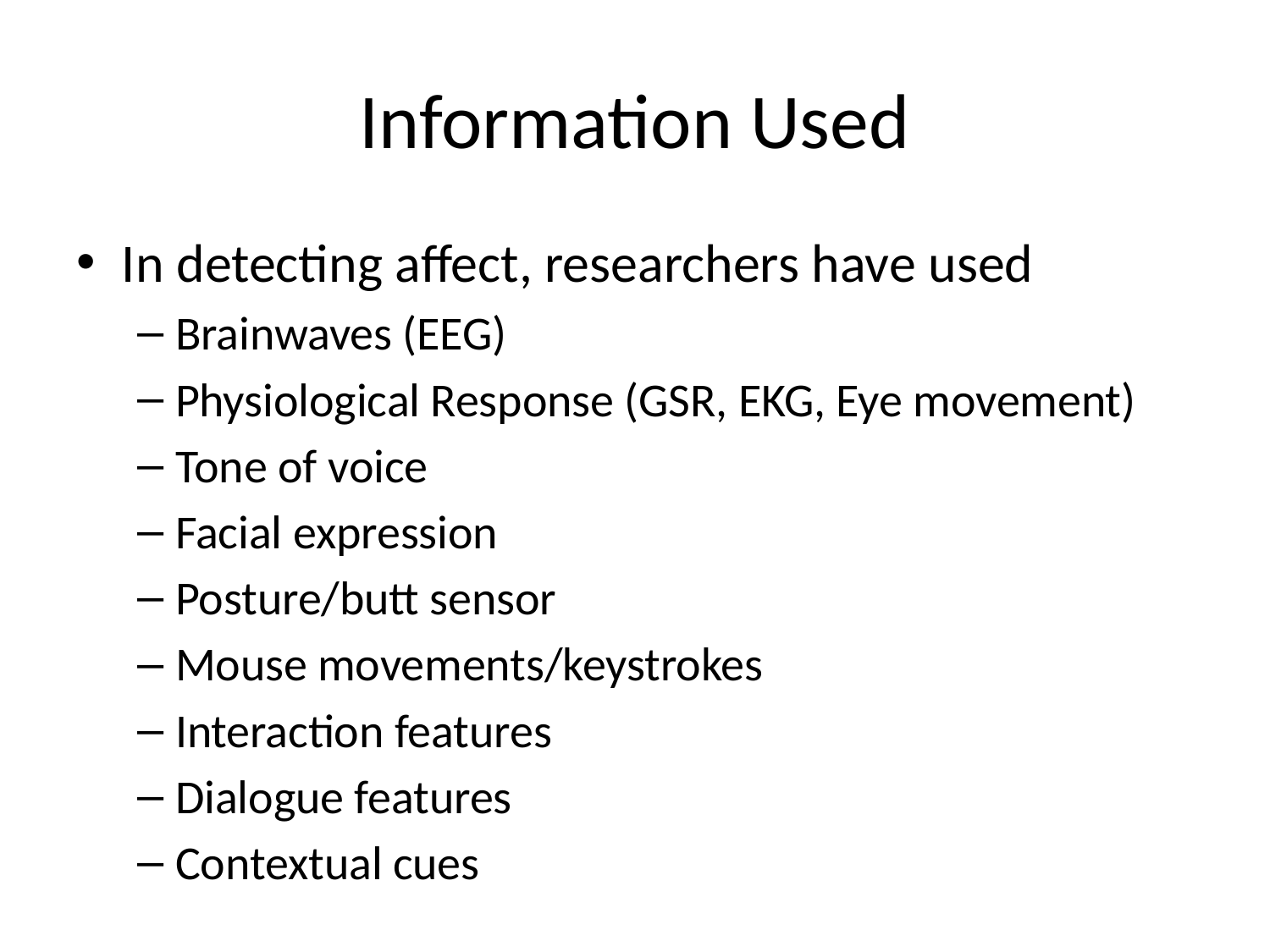

# Information Used
In detecting affect, researchers have used
Brainwaves (EEG)
Physiological Response (GSR, EKG, Eye movement)
Tone of voice
Facial expression
Posture/butt sensor
Mouse movements/keystrokes
Interaction features
Dialogue features
Contextual cues